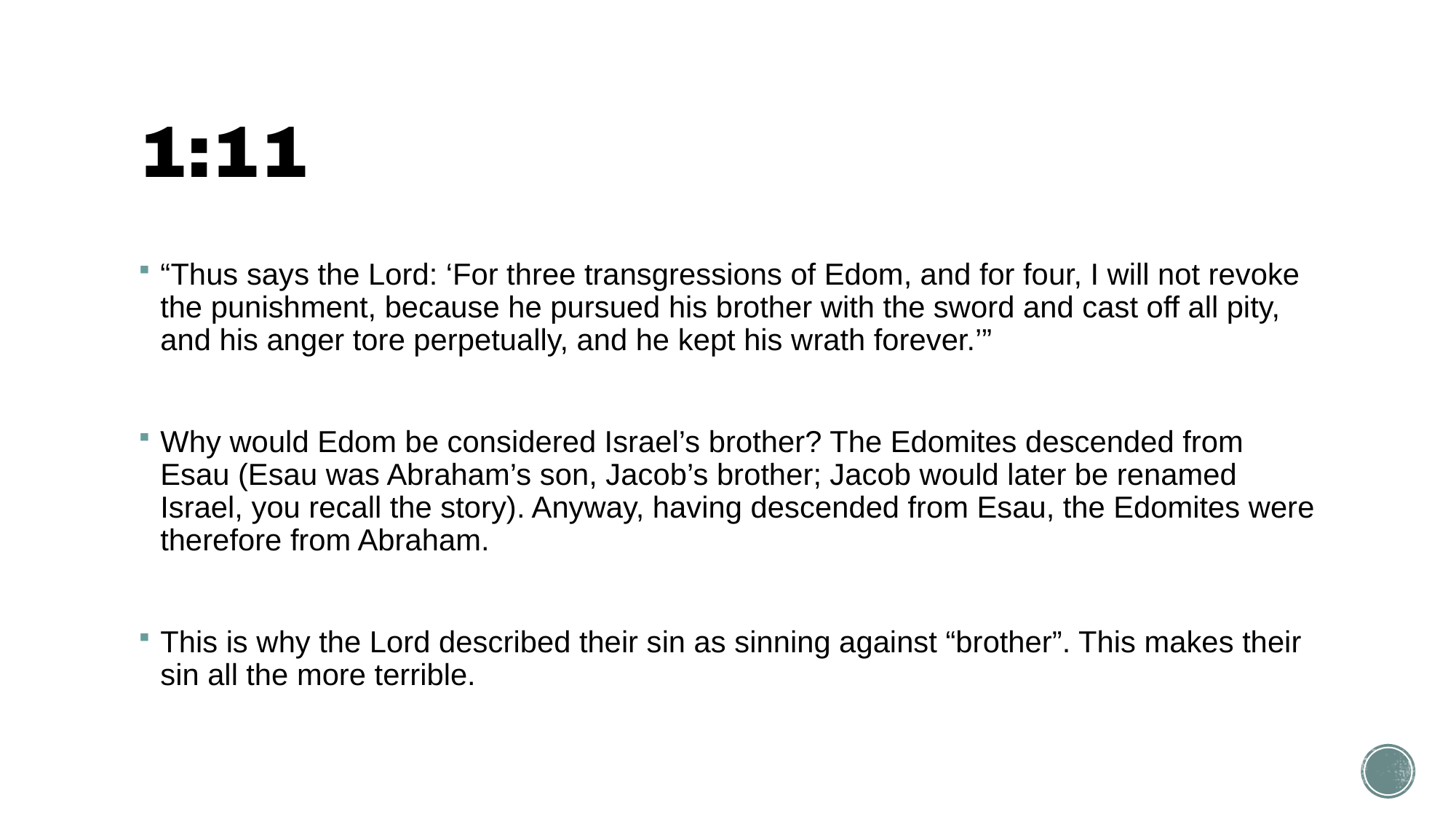

# 1:11
“Thus says the Lord: ‘For three transgressions of Edom, and for four, I will not revoke the punishment, because he pursued his brother with the sword and cast off all pity, and his anger tore perpetually, and he kept his wrath forever.’”

Why would Edom be considered Israel’s brother? The Edomites descended from Esau (Esau was Abraham’s son, Jacob’s brother; Jacob would later be renamed Israel, you recall the story). Anyway, having descended from Esau, the Edomites were therefore from Abraham.

This is why the Lord described their sin as sinning against “brother”. This makes their sin all the more terrible.